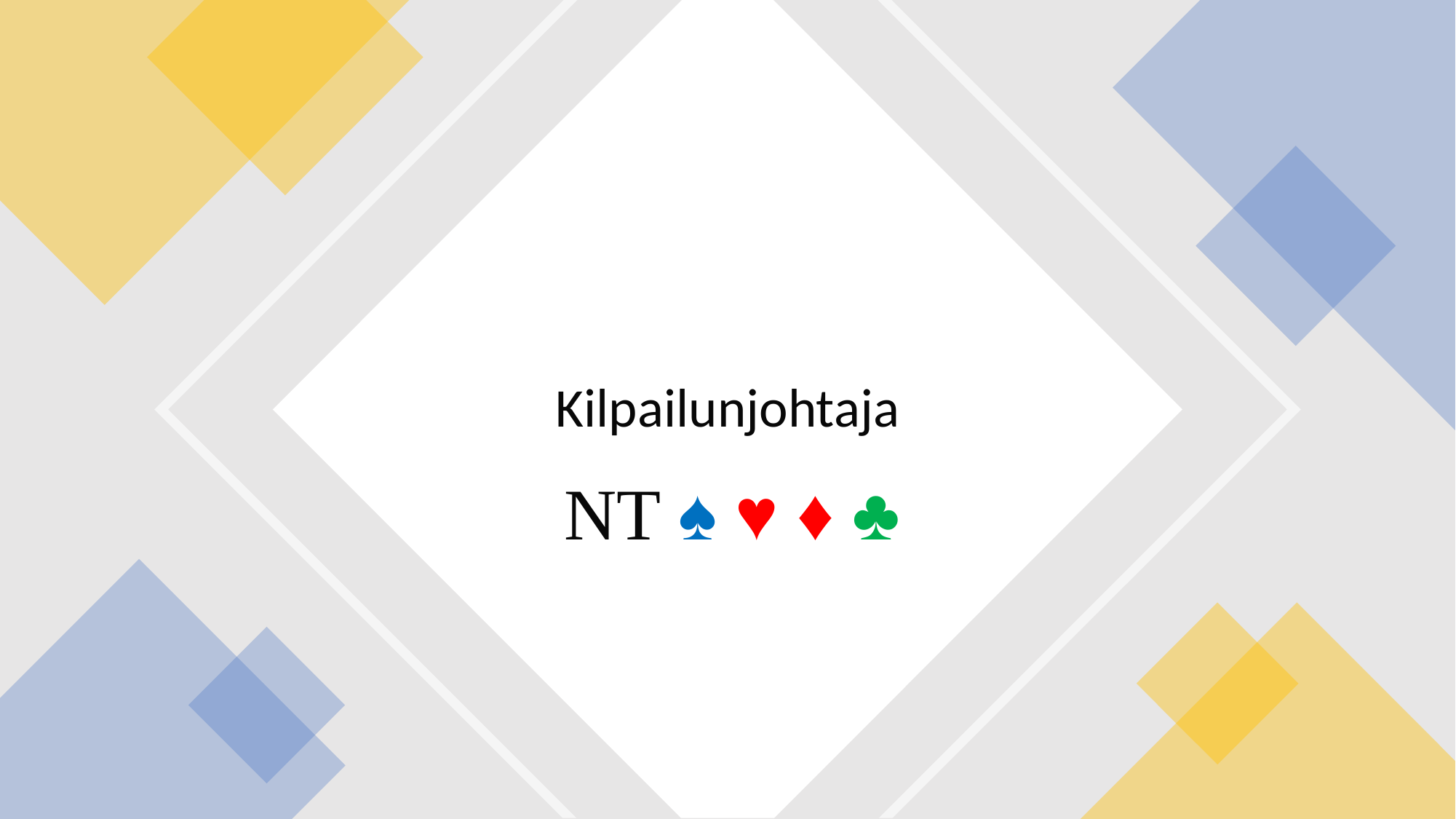

# Kilpailunjohtaja
NT ♠ ♥ ♦ ♣